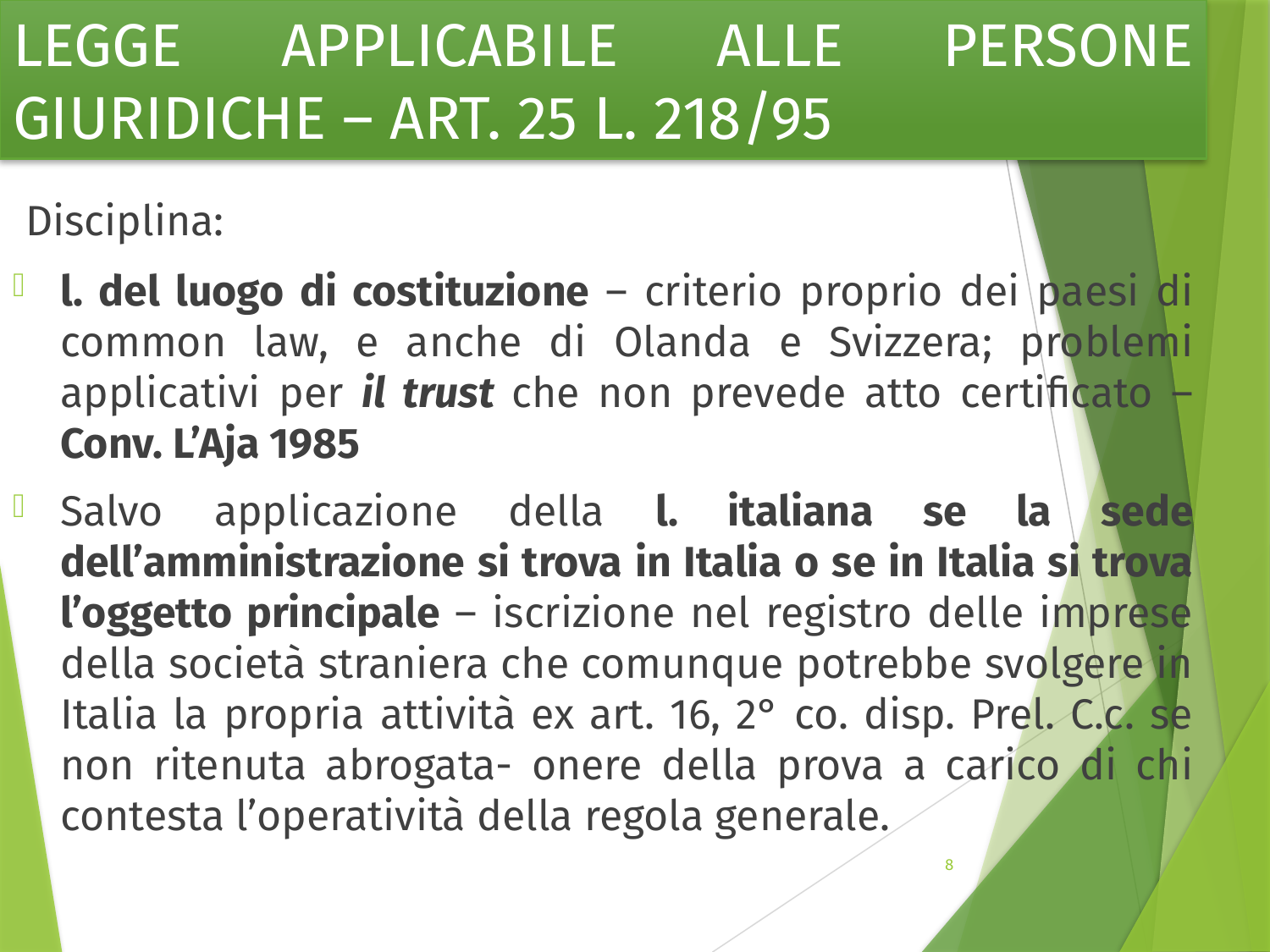

# LEGGE APPLICABILE ALLE PERSONE GIURIDICHE – ART. 25 L. 218/95
 Disciplina:
l. del luogo di costituzione – criterio proprio dei paesi di common law, e anche di Olanda e Svizzera; problemi applicativi per il trust che non prevede atto certificato – Conv. L’Aja 1985
Salvo applicazione della l. italiana se la sede dell’amministrazione si trova in Italia o se in Italia si trova l’oggetto principale – iscrizione nel registro delle imprese della società straniera che comunque potrebbe svolgere in Italia la propria attività ex art. 16, 2° co. disp. Prel. C.c. se non ritenuta abrogata- onere della prova a carico di chi contesta l’operatività della regola generale.
8